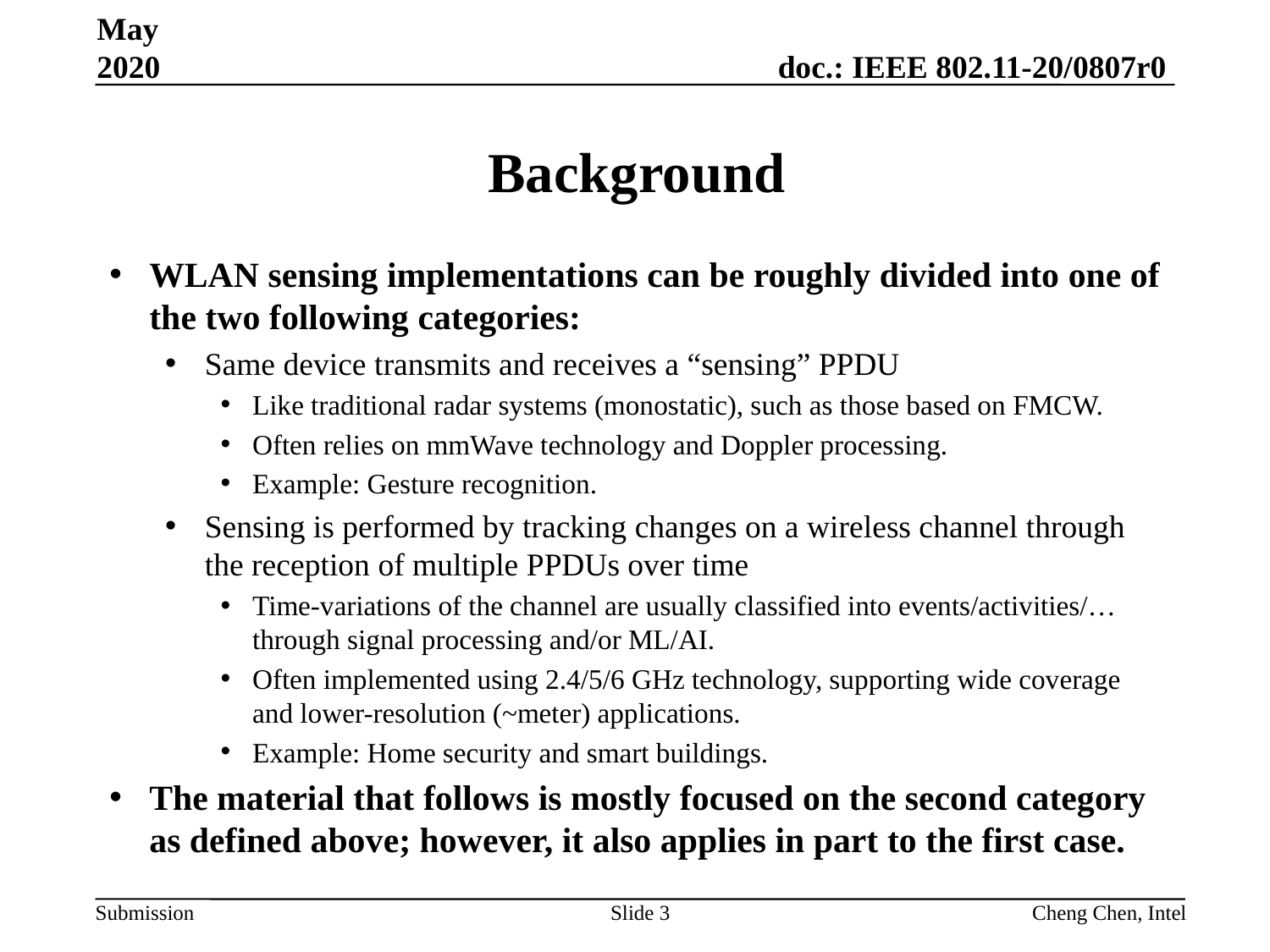

May 2020
# Background
WLAN sensing implementations can be roughly divided into one of the two following categories:
Same device transmits and receives a “sensing” PPDU
Like traditional radar systems (monostatic), such as those based on FMCW.
Often relies on mmWave technology and Doppler processing.
Example: Gesture recognition.
Sensing is performed by tracking changes on a wireless channel through the reception of multiple PPDUs over time
Time-variations of the channel are usually classified into events/activities/… through signal processing and/or ML/AI.
Often implemented using 2.4/5/6 GHz technology, supporting wide coverage and lower-resolution (~meter) applications.
Example: Home security and smart buildings.
The material that follows is mostly focused on the second category as defined above; however, it also applies in part to the first case.

Slide 3
Cheng Chen, Intel